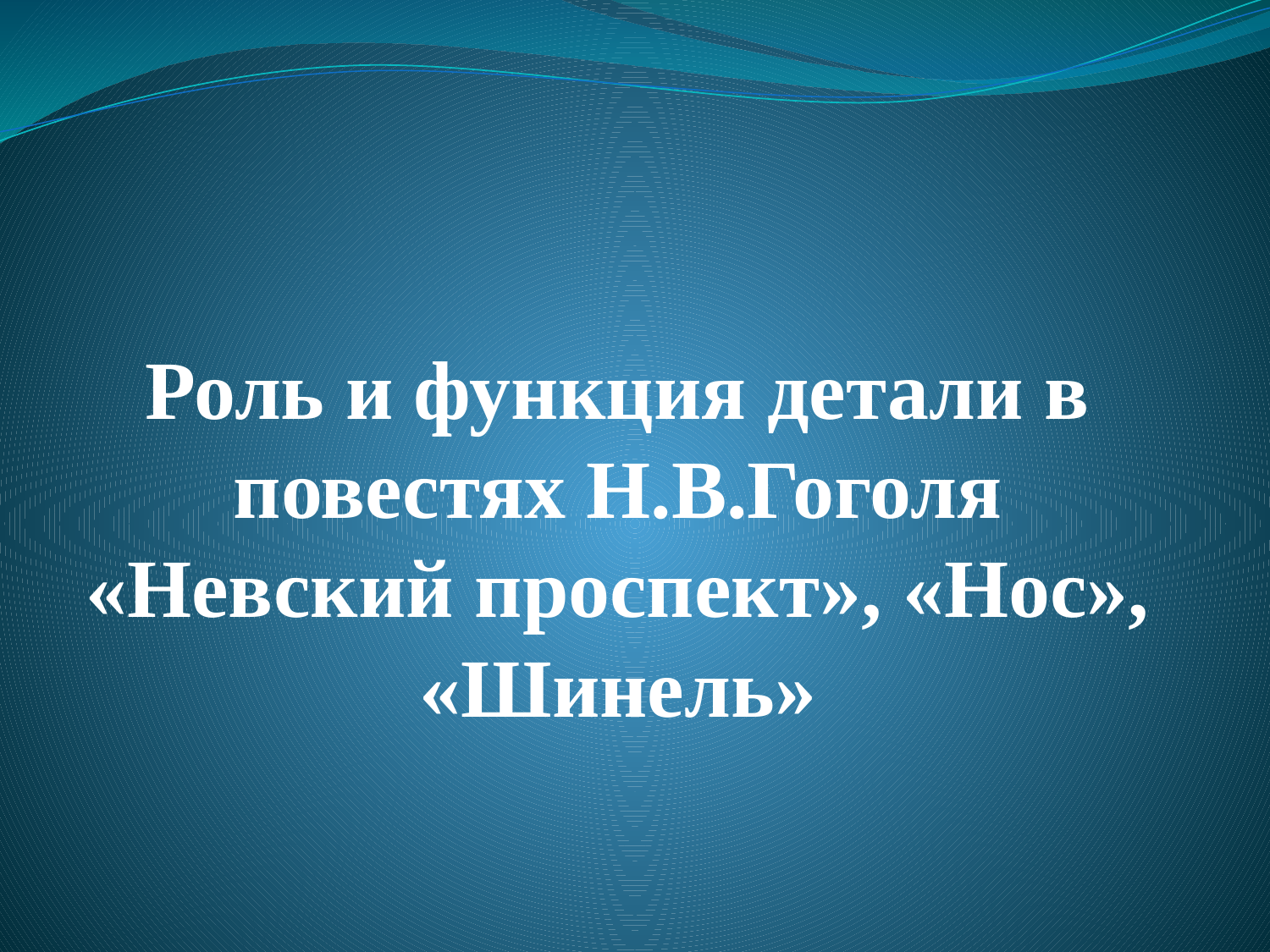

# Роль и функция детали в повестях Н.В.Гоголя «Невский проспект», «Нос», «Шинель»